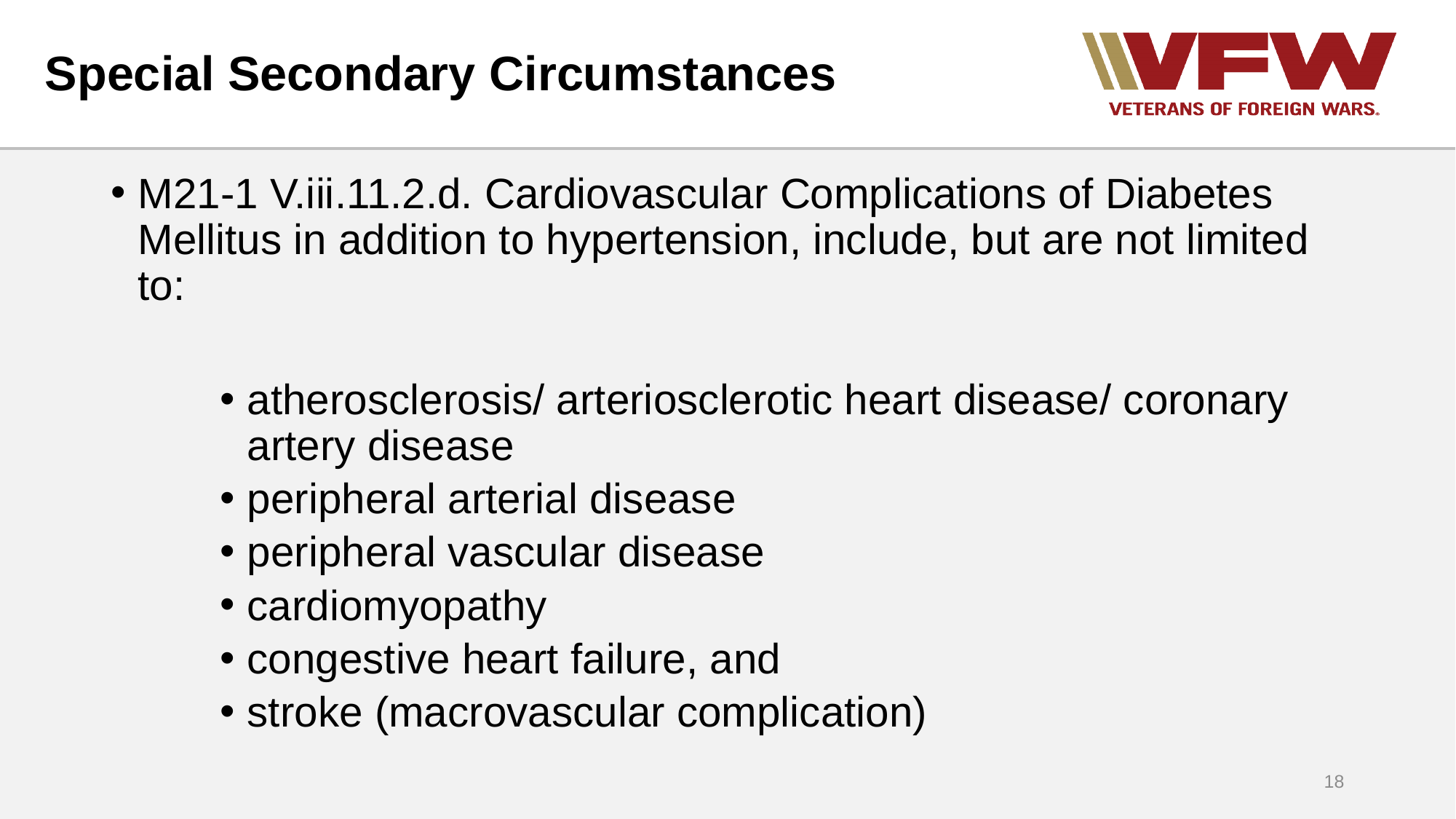

# Special Secondary Circumstances
M21-1 V.iii.11.2.d. Cardiovascular Complications of Diabetes Mellitus in addition to hypertension, include, but are not limited to:

atherosclerosis/ arteriosclerotic heart disease/ coronary artery disease
peripheral arterial disease
peripheral vascular disease
cardiomyopathy
congestive heart failure, and
stroke (macrovascular complication)
18